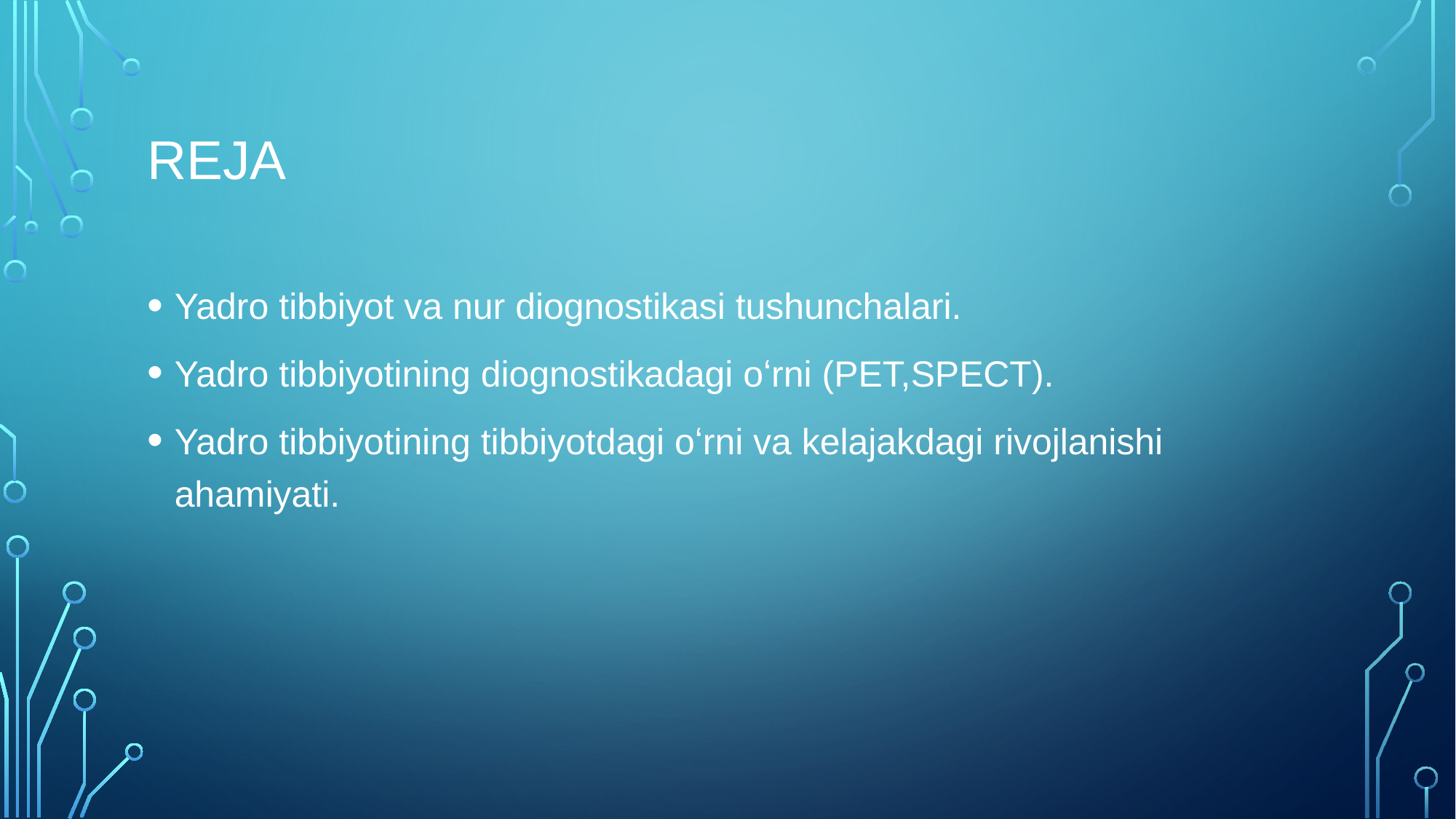

# Reja
Yadro tibbiyot va nur diognostikasi tushunchalari.
Yadro tibbiyotining diognostikadagi oʻrni (PET,SPECT).
Yadro tibbiyotining tibbiyotdagi oʻrni va kelajakdagi rivojlanishi ahamiyati.